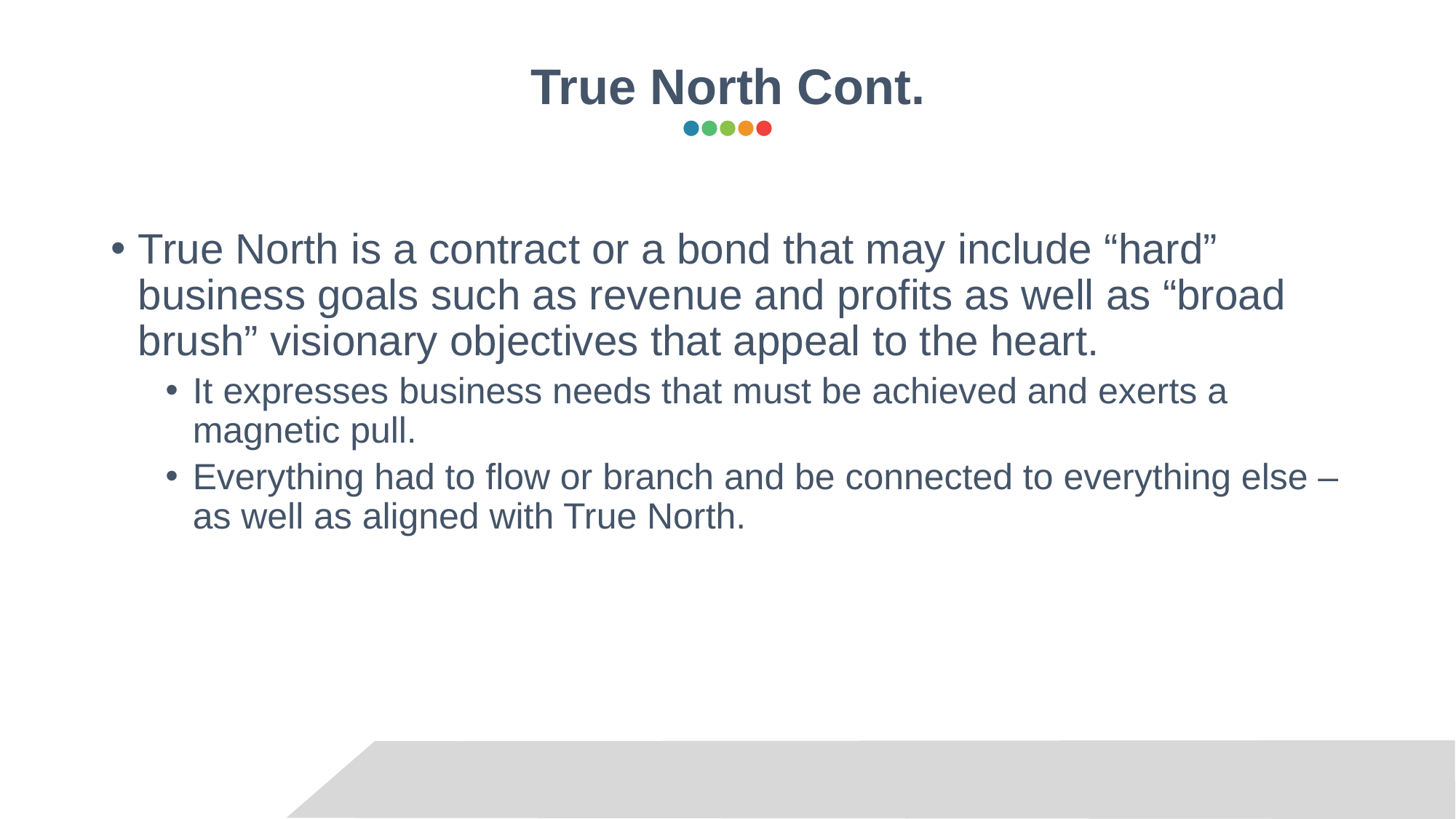

True North Cont.

True North is a contract or a bond that may include “hard” business goals such as revenue and profits as well as “broad brush” visionary objectives that appeal to the heart.
It expresses business needs that must be achieved and exerts a magnetic pull.
Everything had to flow or branch and be connected to everything else – as well as aligned with True North.